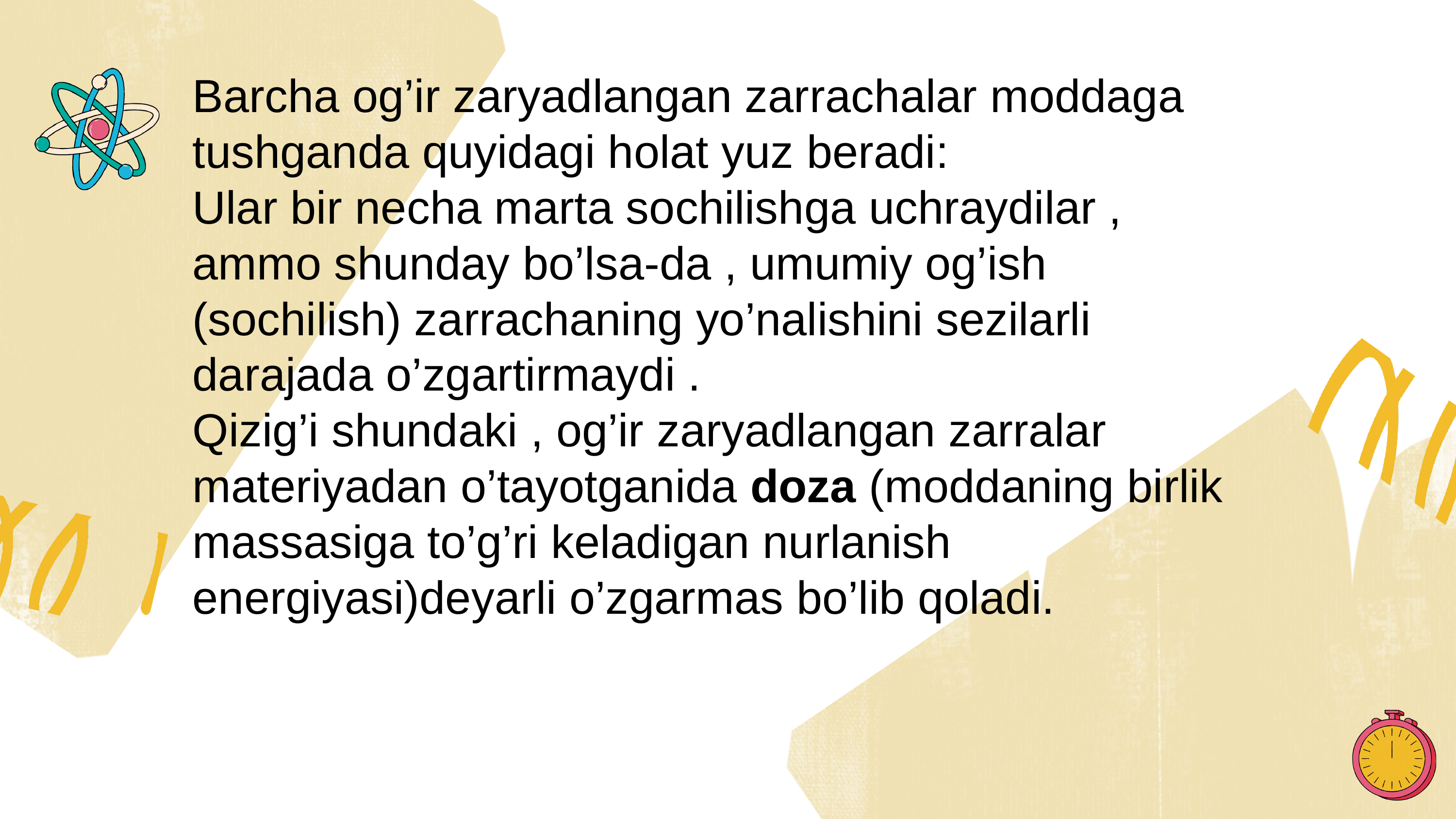

Barcha og’ir zaryadlangan zarrachalar moddaga tushganda quyidagi holat yuz beradi:
Ular bir necha marta sochilishga uchraydilar , ammo shunday bo’lsa-da , umumiy og’ish (sochilish) zarrachaning yo’nalishini sezilarli darajada o’zgartirmaydi .
Qizig’i shundaki , og’ir zaryadlangan zarralar materiyadan o’tayotganida doza (moddaning birlik massasiga to’g’ri keladigan nurlanish energiyasi)deyarli o’zgarmas bo’lib qoladi.